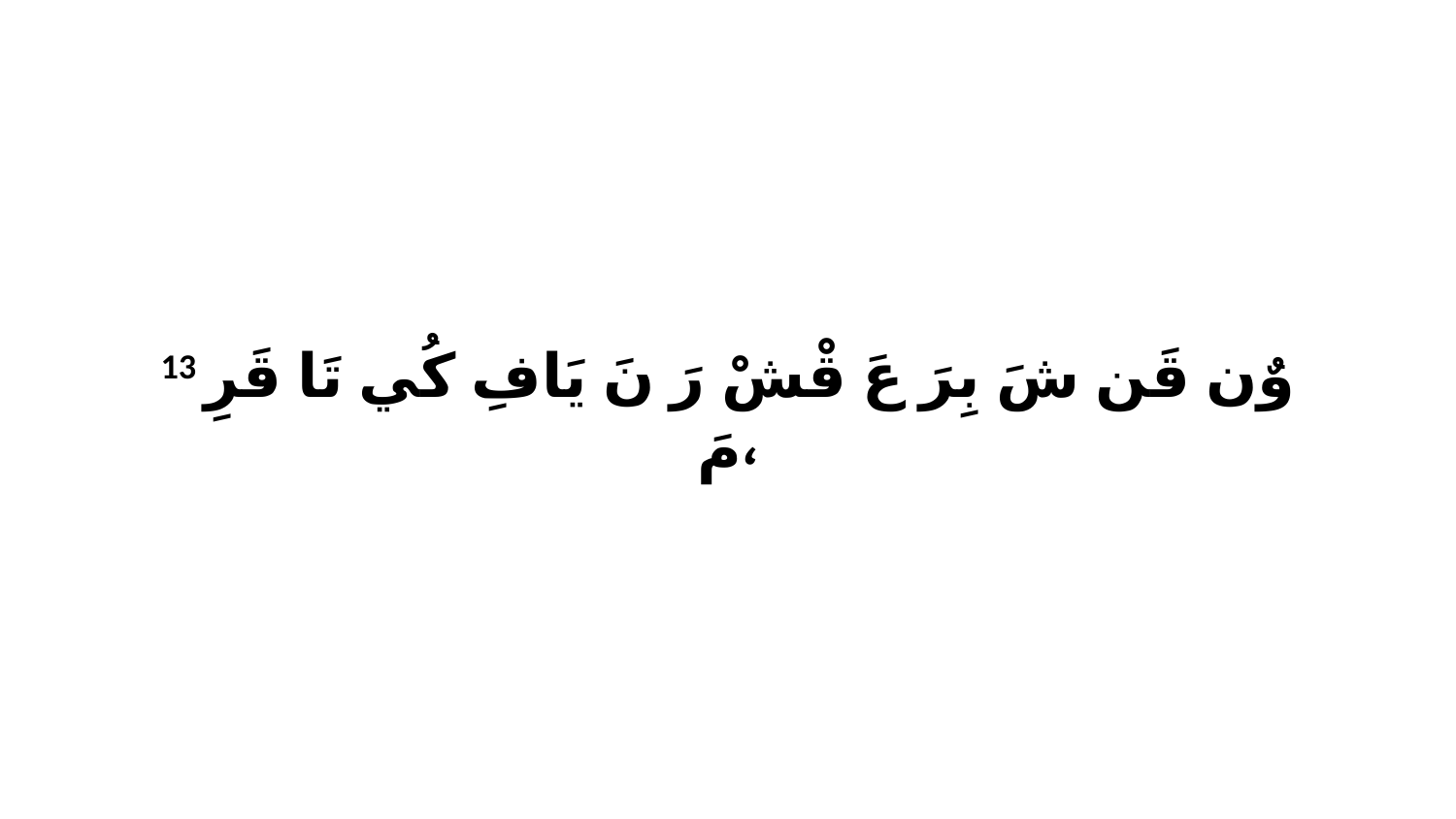

13 وٌن قَن شَ بِرَ عَ قْشْ رَ نَ يَافِ كُي تَا قَرِ مَ،